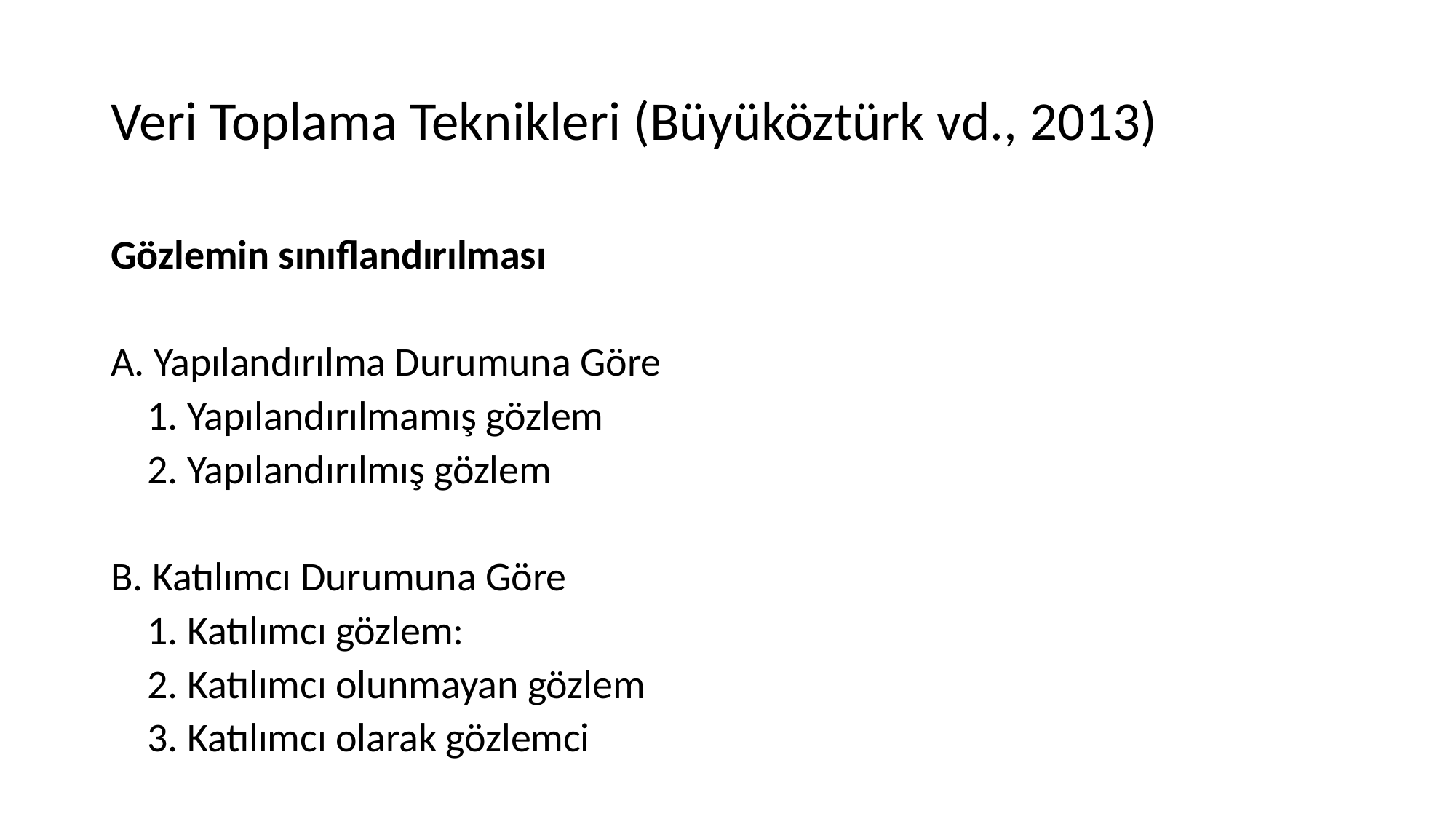

# Veri Toplama Teknikleri (Büyüköztürk vd., 2013)
Gözlemin sınıflandırılması

A. Yapılandırılma Durumuna Göre
    1. Yapılandırılmamış gözlem
    2. Yapılandırılmış gözlem

B. Katılımcı Durumuna Göre
    1. Katılımcı gözlem:
    2. Katılımcı olunmayan gözlem
    3. Katılımcı olarak gözlemci